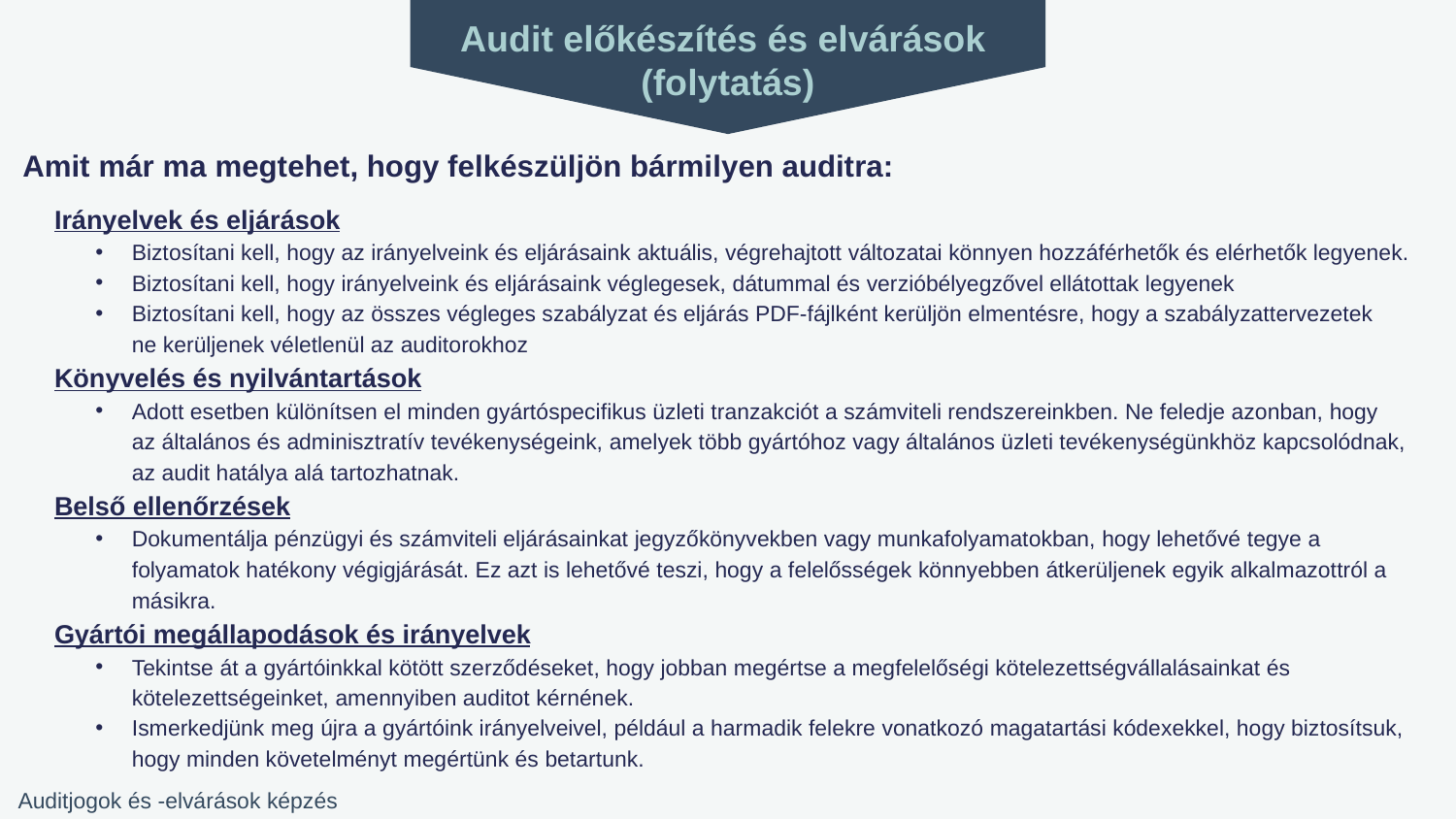

Audit előkészítés és elvárások
(folytatás)
Amit már ma megtehet, hogy felkészüljön bármilyen auditra:
Irányelvek és eljárások
Biztosítani kell, hogy az irányelveink és eljárásaink aktuális, végrehajtott változatai könnyen hozzáférhetők és elérhetők legyenek.
Biztosítani kell, hogy irányelveink és eljárásaink véglegesek, dátummal és verzióbélyegzővel ellátottak legyenek
Biztosítani kell, hogy az összes végleges szabályzat és eljárás PDF-fájlként kerüljön elmentésre, hogy a szabályzattervezetek
ne kerüljenek véletlenül az auditorokhoz
Könyvelés és nyilvántartások
Adott esetben különítsen el minden gyártóspecifikus üzleti tranzakciót a számviteli rendszereinkben. Ne feledje azonban, hogy
az általános és adminisztratív tevékenységeink, amelyek több gyártóhoz vagy általános üzleti tevékenységünkhöz kapcsolódnak,
az audit hatálya alá tartozhatnak.
Belső ellenőrzések
Dokumentálja pénzügyi és számviteli eljárásainkat jegyzőkönyvekben vagy munkafolyamatokban, hogy lehetővé tegye a folyamatok hatékony végigjárását. Ez azt is lehetővé teszi, hogy a felelősségek könnyebben átkerüljenek egyik alkalmazottról a másikra.
Gyártói megállapodások és irányelvek
Tekintse át a gyártóinkkal kötött szerződéseket, hogy jobban megértse a megfelelőségi kötelezettségvállalásainkat és kötelezettségeinket, amennyiben auditot kérnének.
Ismerkedjünk meg újra a gyártóink irányelveivel, például a harmadik felekre vonatkozó magatartási kódexekkel, hogy biztosítsuk, hogy minden követelményt megértünk és betartunk.